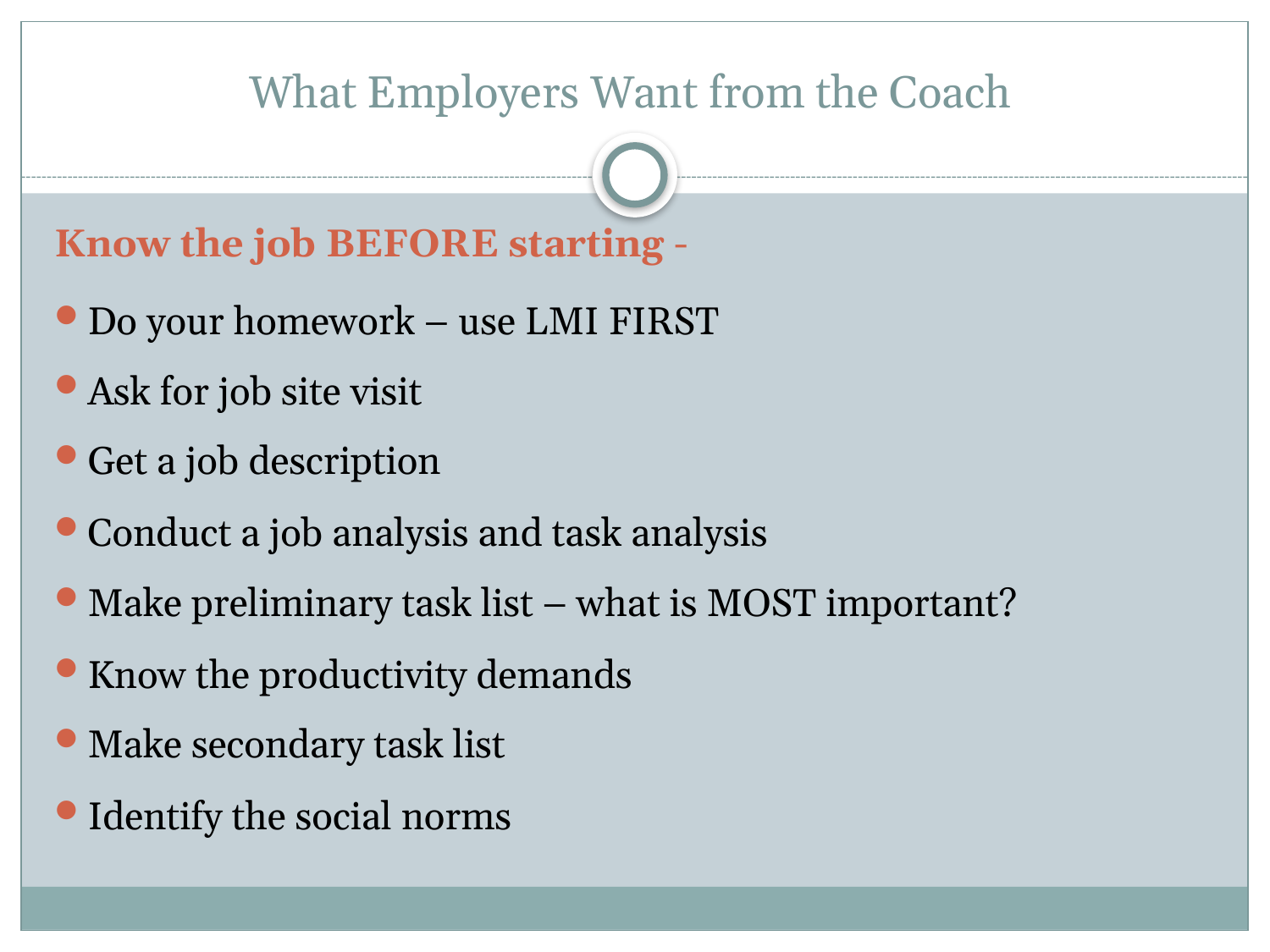

What Employers Want from the Coach
Know the job BEFORE starting -

Do your homework – use LMI FIRST

Ask for job site visit

Get a job description

Conduct a job analysis and task analysis

Make preliminary task list – what is MOST important?

Know the productivity demands

Make secondary task list

Identify the social norms